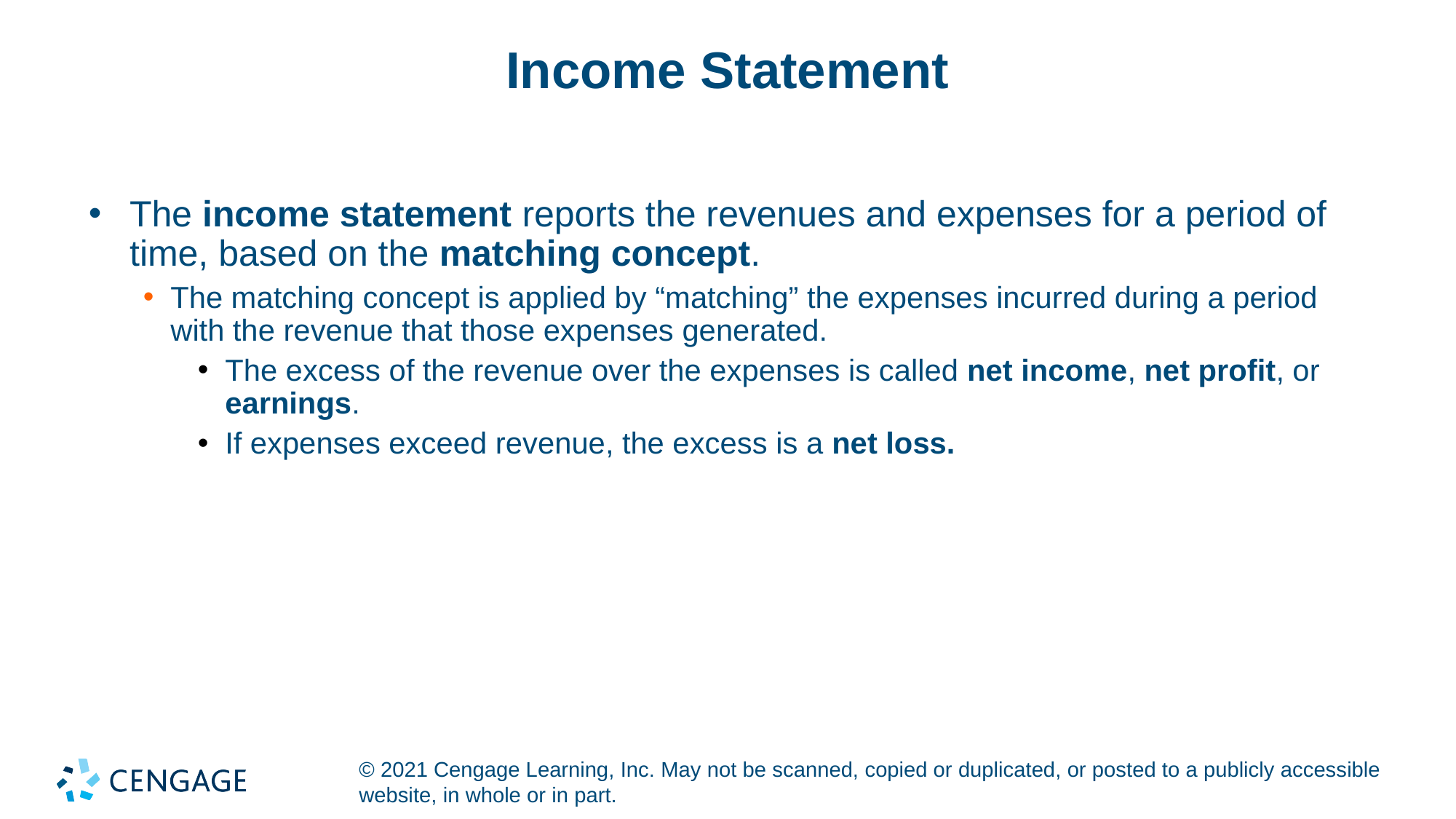

# Income Statement
The income statement reports the revenues and expenses for a period of time, based on the matching concept.
The matching concept is applied by “matching” the expenses incurred during a period with the revenue that those expenses generated.
The excess of the revenue over the expenses is called net income, net profit, or earnings.
If expenses exceed revenue, the excess is a net loss.